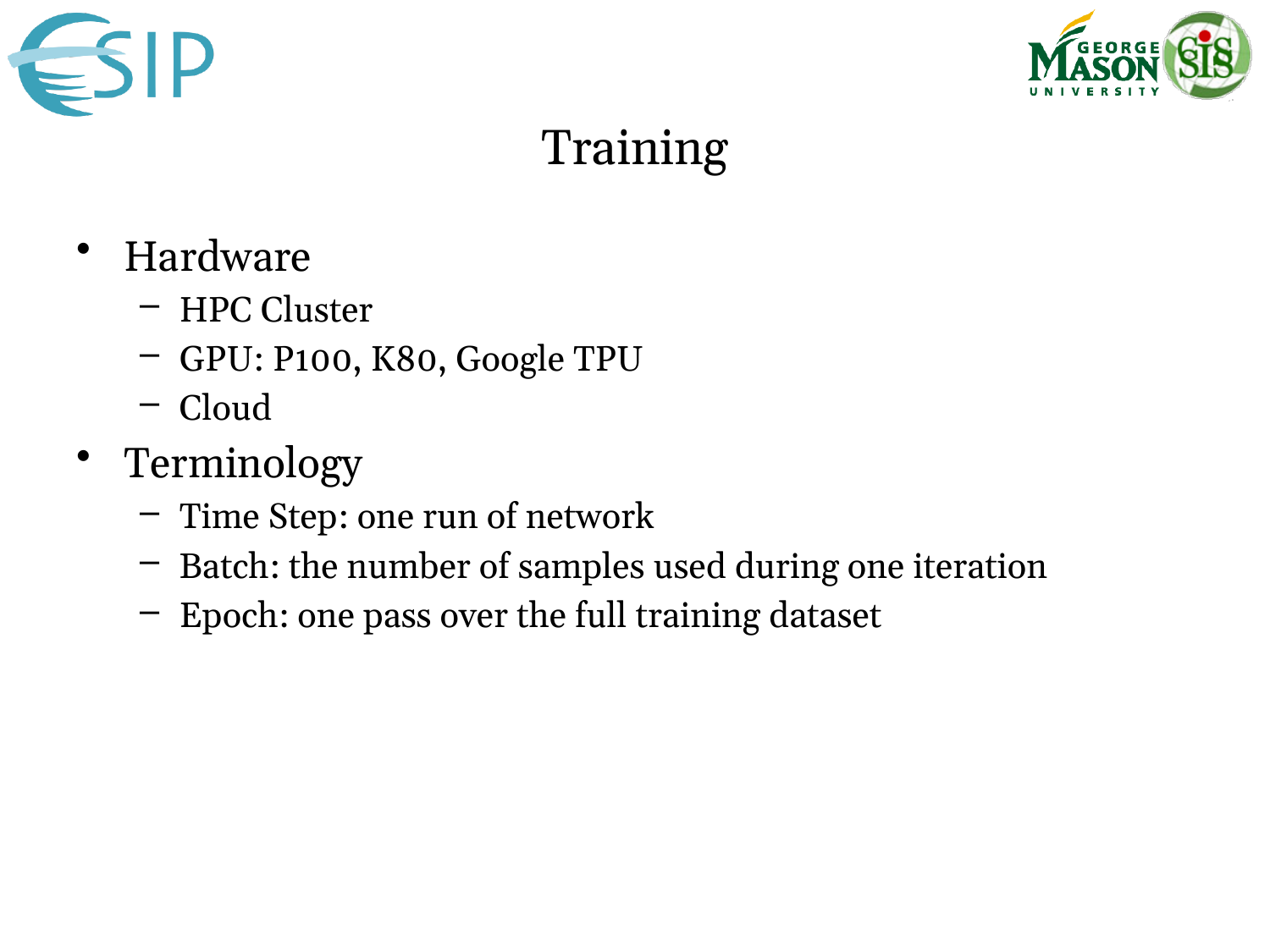

# Training
Hardware
HPC Cluster
GPU: P100, K80, Google TPU
Cloud
Terminology
Time Step: one run of network
Batch: the number of samples used during one iteration
Epoch: one pass over the full training dataset